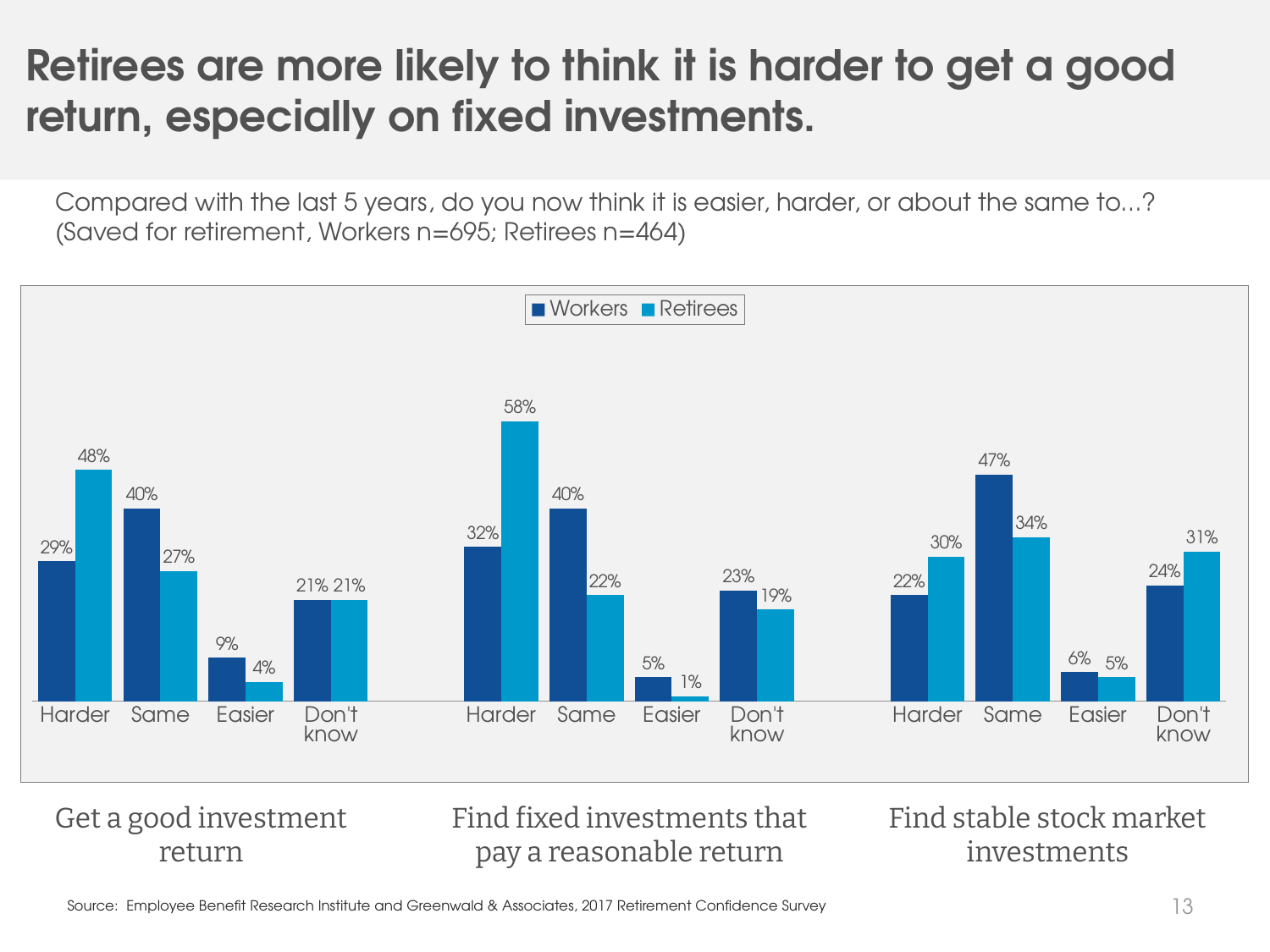

Retirees are more likely to think it is harder to get a good return, especially on fixed investments.
Compared with the last 5 years, do you now think it is easier, harder, or about the same to…?
(Saved for retirement, Workers n=695; Retirees n=464)

### Chart

| Category | Workers | Retirees |
|---|---|---|
| Harder | 0.29 | 0.48 |
| Same | 0.4 | 0.27 |
| Easier | 0.09 | 0.04 |
| Don't know | 0.21 | 0.21 |
|  | None | None |
| Harder | 0.32 | 0.58 |
| Same | 0.4 | 0.22 |
| Easier | 0.05 | 0.01 |
| Don't know | 0.23 | 0.19 |
|  | None | None |
| Harder | 0.22 | 0.3 |
| Same | 0.47 | 0.34 |
| Easier | 0.06 | 0.05 |
| Don't know | 0.24 | 0.31 |
Get a good investment return
Find fixed investments that pay a reasonable return
Find stable stock market investments
13
Source:  Employee Benefit Research Institute and Greenwald & Associates, 2017 Retirement Confidence Survey